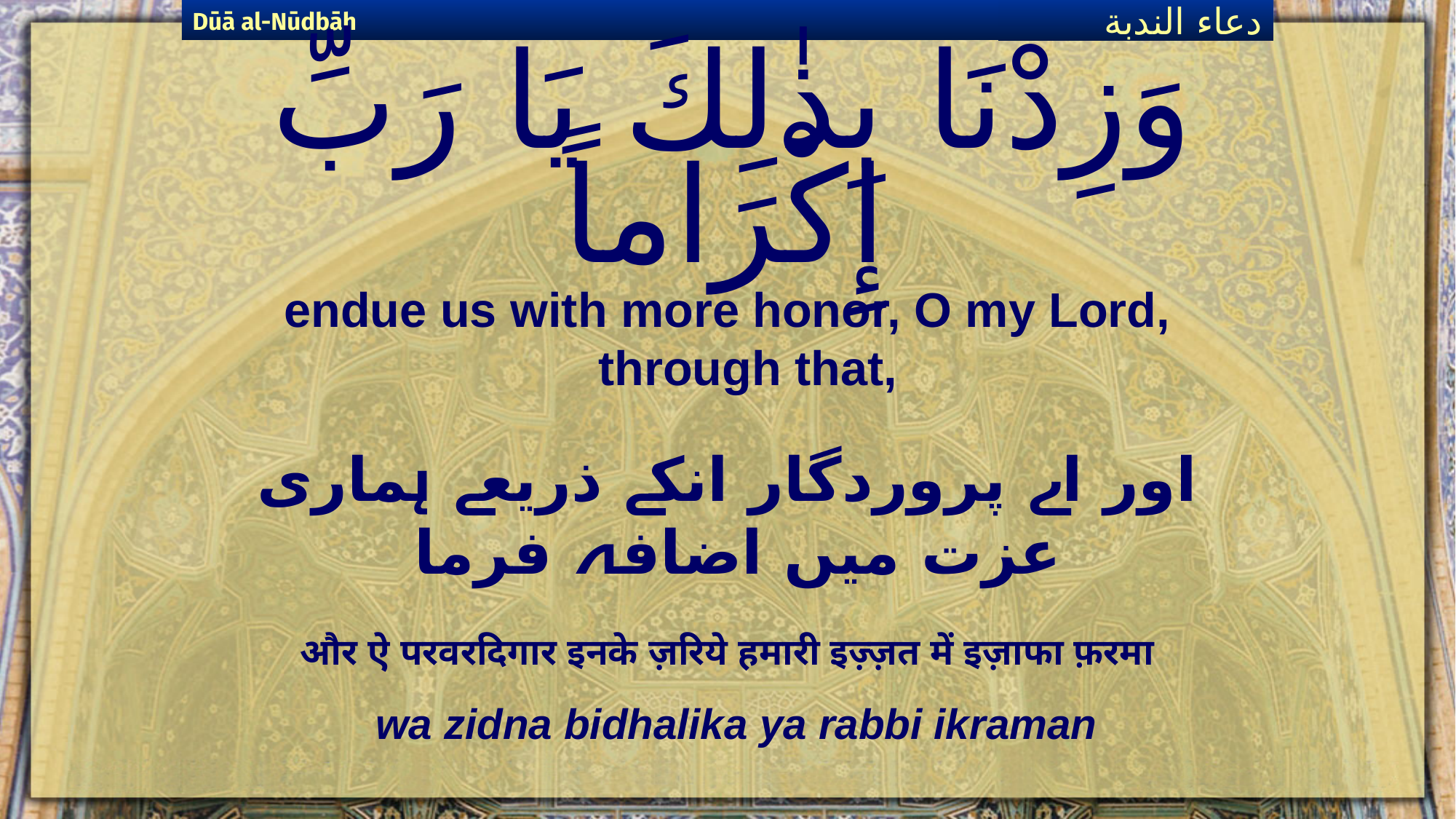

Dūā al-Nūdbāh
دعاء الندبة
# وَزِدْنَا بِذٰلِكَ يَا رَبِّ إِكْرَاماً
endue us with more honor, O my Lord, through that,
اور اے پروردگار انکے ذریعے ہماری عزت میں اضافہ فرما
और ऐ परवरदिगार इनके ज़रिये हमारी इज़्ज़त में इज़ाफा फ़रमा
wa zidna bidhalika ya rabbi ikraman